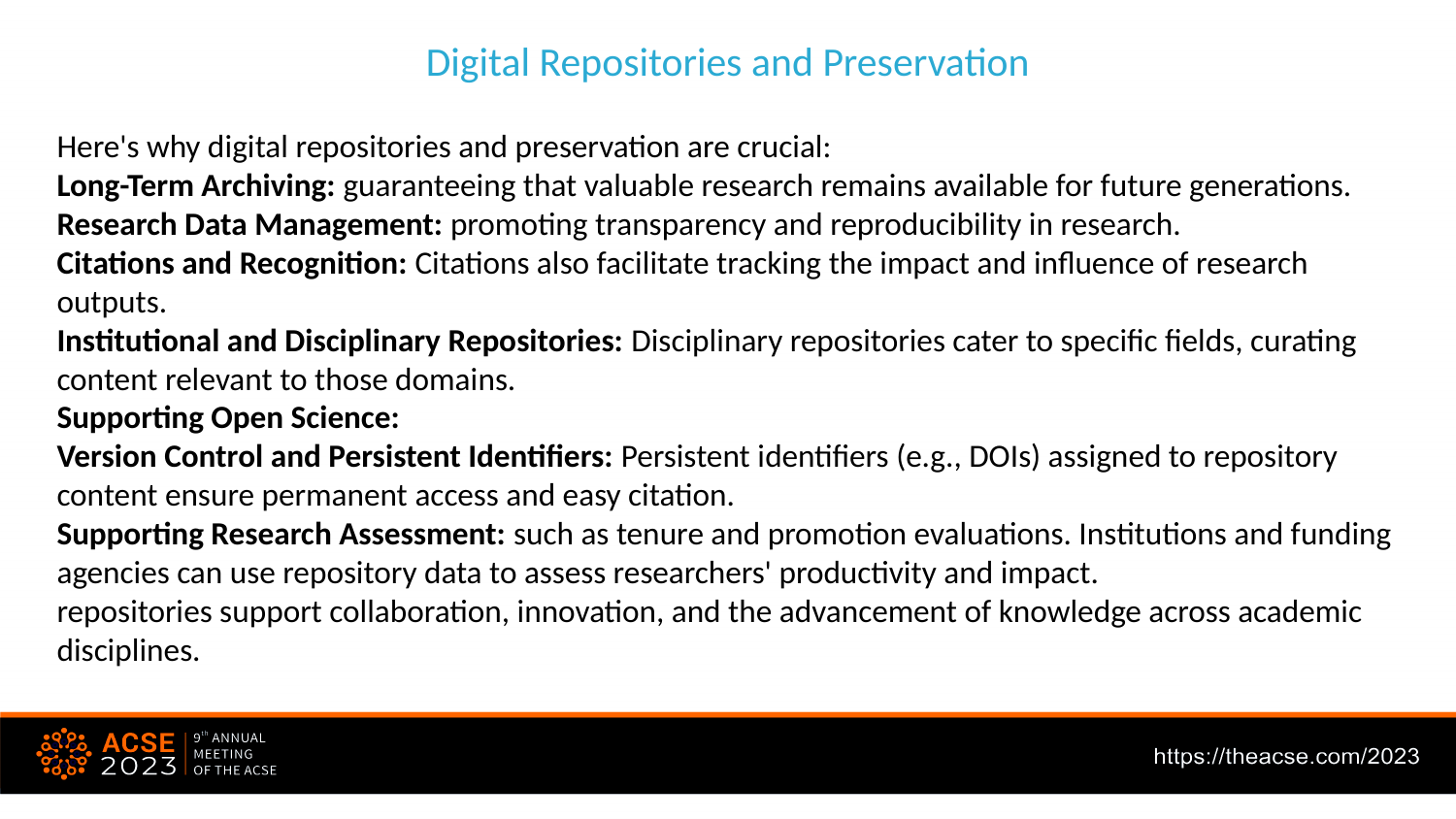

Digital Repositories and Preservation
Here's why digital repositories and preservation are crucial:
Long-Term Archiving: guaranteeing that valuable research remains available for future generations.
Research Data Management: promoting transparency and reproducibility in research.
Citations and Recognition: Citations also facilitate tracking the impact and influence of research outputs.
Institutional and Disciplinary Repositories: Disciplinary repositories cater to specific fields, curating content relevant to those domains.
Supporting Open Science:
Version Control and Persistent Identifiers: Persistent identifiers (e.g., DOIs) assigned to repository content ensure permanent access and easy citation.
Supporting Research Assessment: such as tenure and promotion evaluations. Institutions and funding agencies can use repository data to assess researchers' productivity and impact.
repositories support collaboration, innovation, and the advancement of knowledge across academic disciplines.